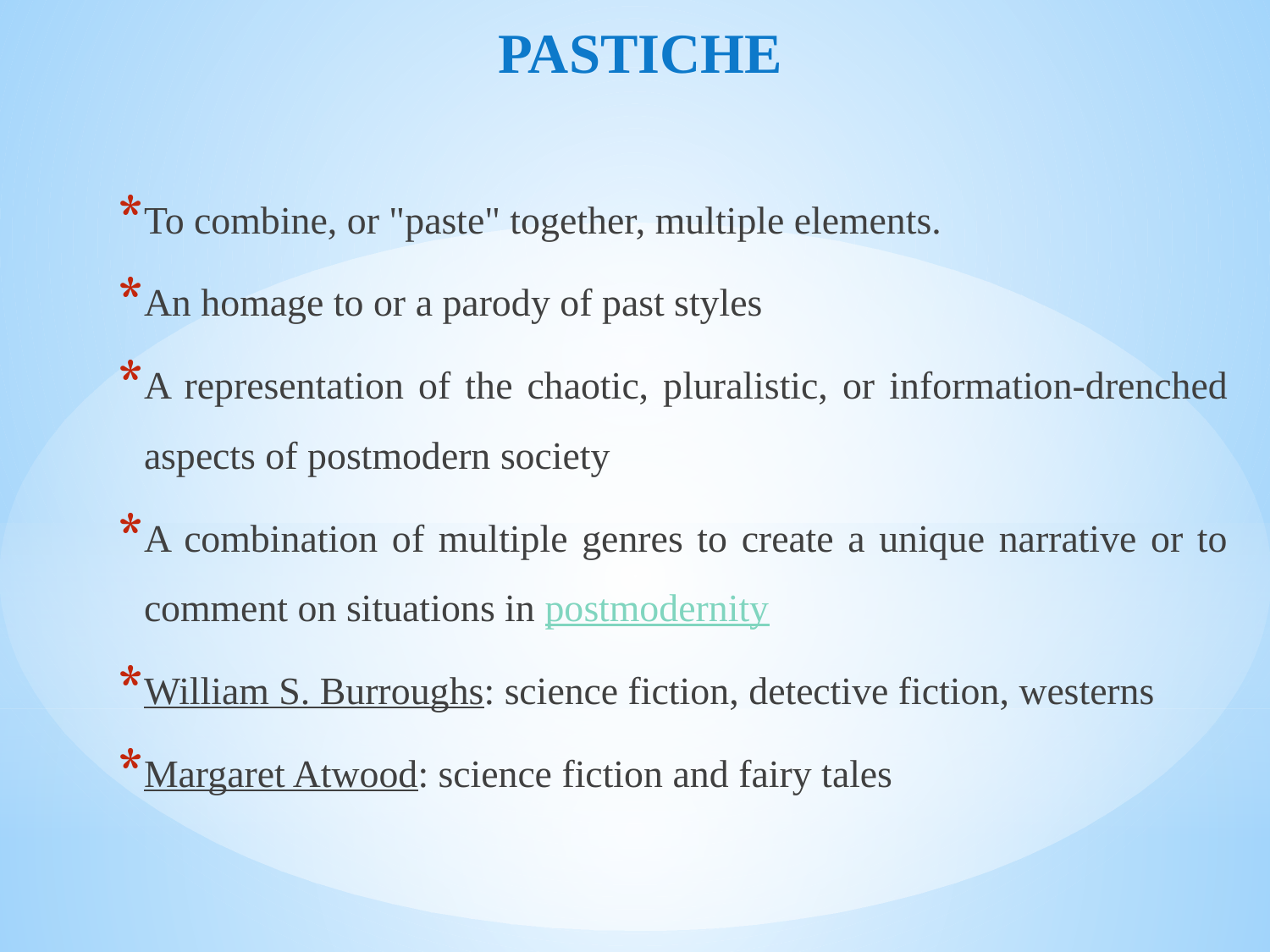

# PASTICHE
To combine, or "paste" together, multiple elements.
An homage to or a parody of past styles
A representation of the chaotic, pluralistic, or information-drenched aspects of postmodern society
A combination of multiple genres to create a unique narrative or to comment on situations in postmodernity
William S. Burroughs: science fiction, detective fiction, westerns
Margaret Atwood: science fiction and fairy tales